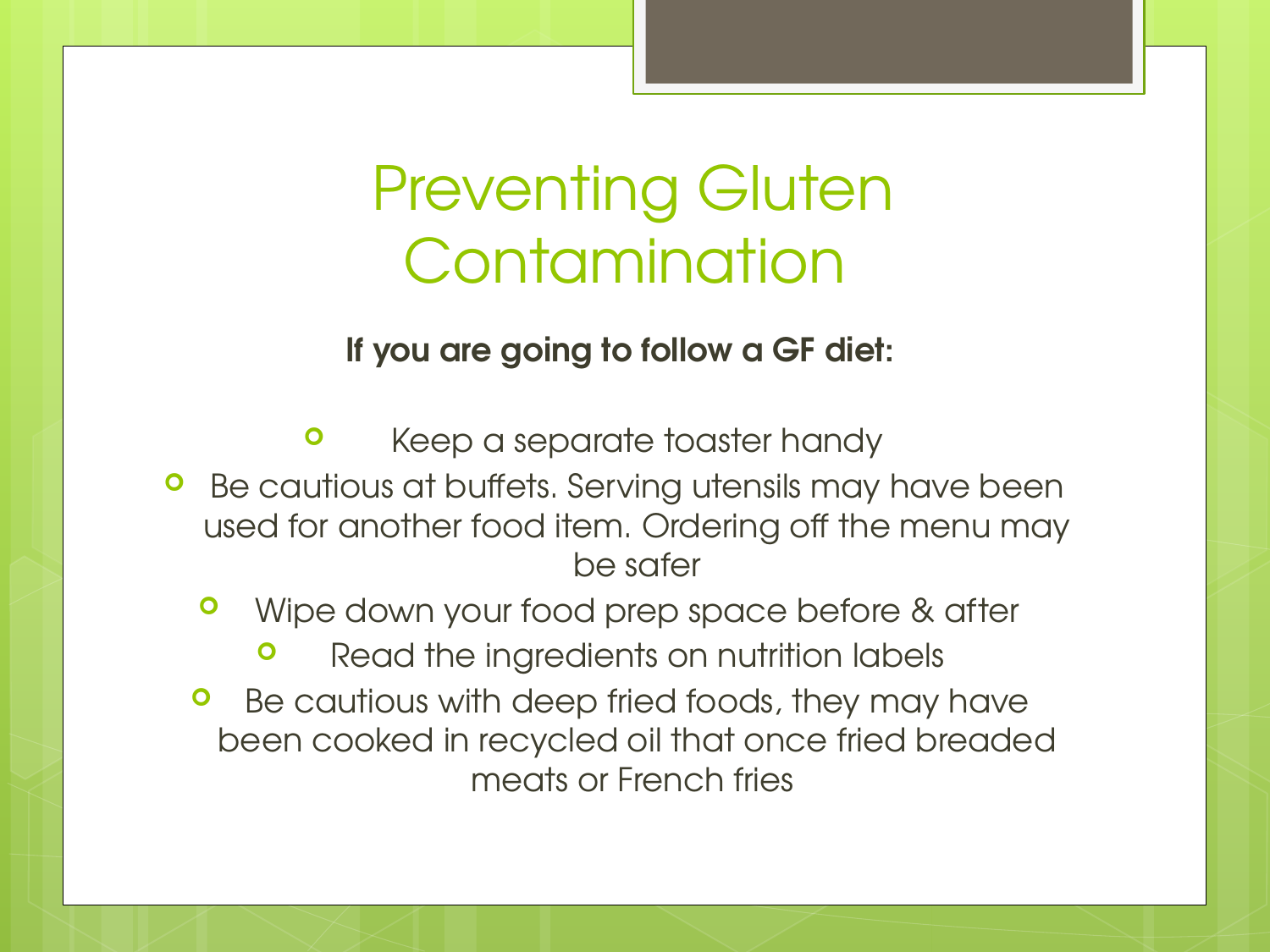

# Preventing Gluten Contamination
If you are going to follow a GF diet:

Keep a separate toaster handy
Be cautious at buffets. Serving utensils may have been used for another food item. Ordering off the menu may be safer
Wipe down your food prep space before & after
Read the ingredients on nutrition labels
Be cautious with deep fried foods, they may have been cooked in recycled oil that once fried breaded meats or French fries